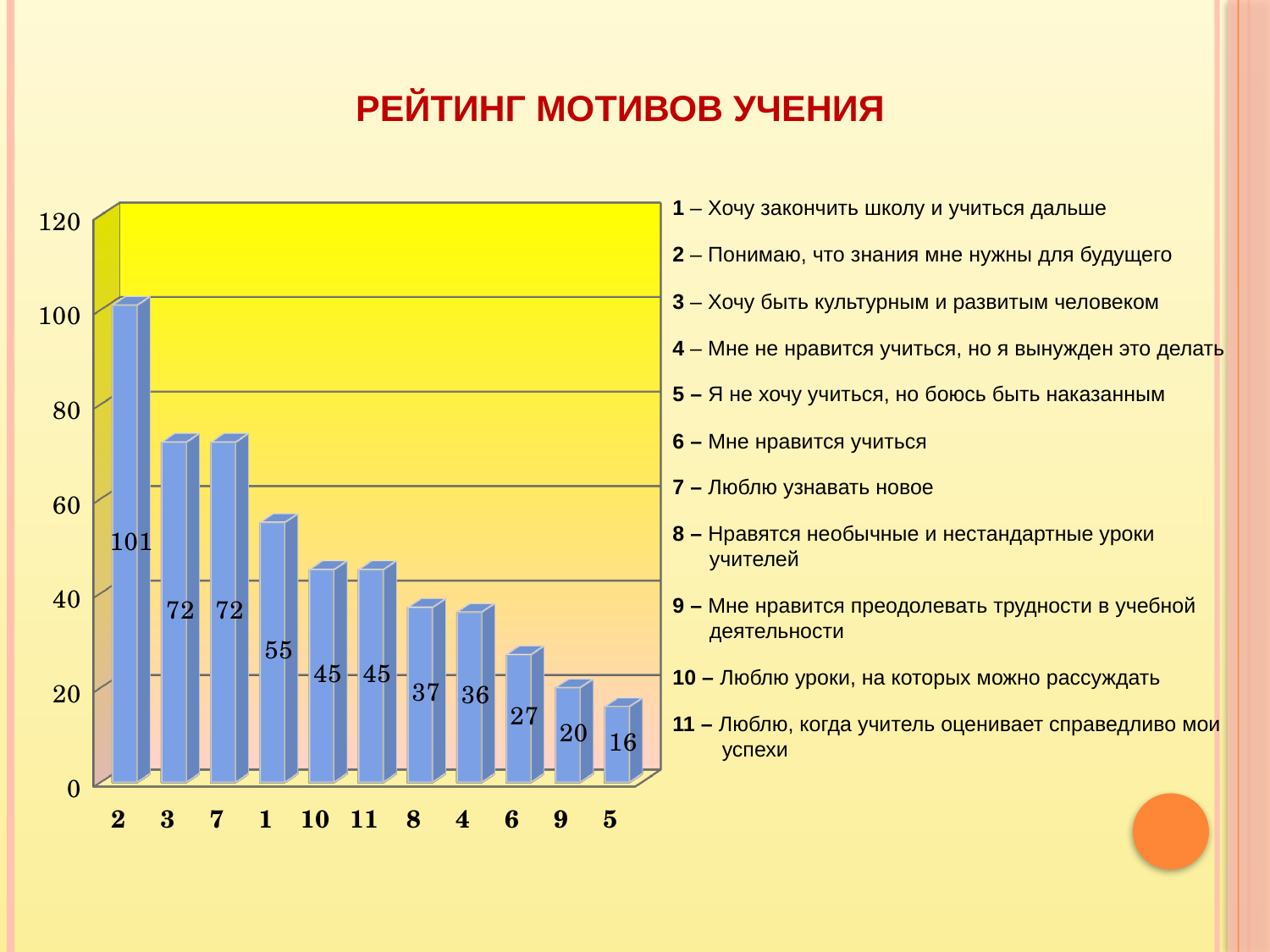

# Рейтинг мотивов учения

[unsupported chart]

1 – Хочу закончить школу и учиться дальше
2 – Понимаю, что знания мне нужны для будущего
3 – Хочу быть культурным и развитым человеком
4 – Мне не нравится учиться, но я вынужден это делать
5 – Я не хочу учиться, но боюсь быть наказанным
6 – Мне нравится учиться
7 – Люблю узнавать новое
8 – Нравятся необычные и нестандартные уроки учителей
9 – Мне нравится преодолевать трудности в учебной деятельности
10 – Люблю уроки, на которых можно рассуждать
11 – Люблю, когда учитель оценивает справедливо мои успехи